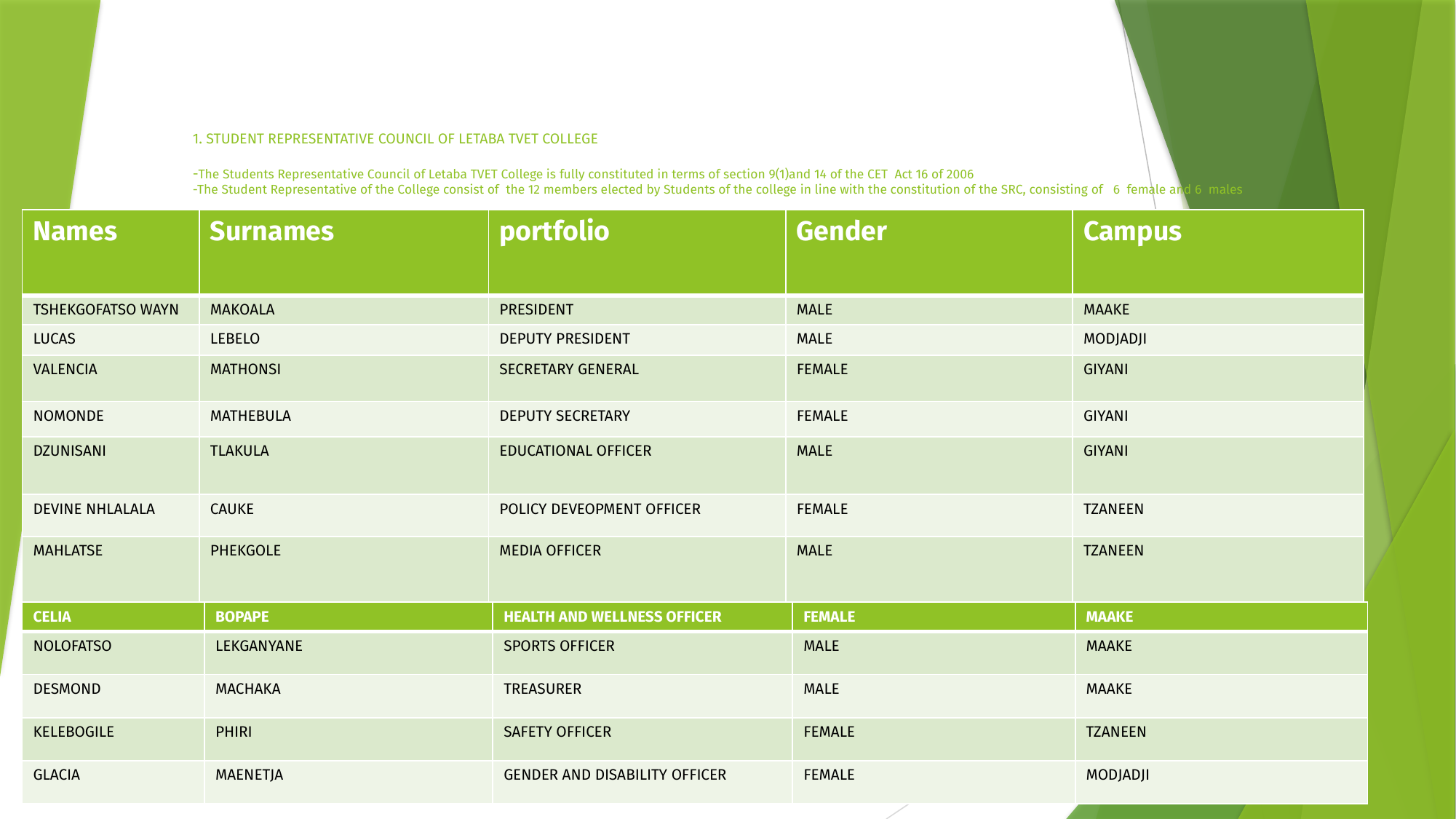

# 1. STUDENT REPRESENTATIVE COUNCIL OF LETABA TVET COLLEGE -The Students Representative Council of Letaba TVET College is fully constituted in terms of section 9(1)and 14 of the CET  Act 16 of 2006 -The Student Representative of the College consist of  the 12 members elected by Students of the college in line with the constitution of the SRC, consisting of   6  female and 6  males
| Names | Surnames | portfolio | Gender | Campus |
| --- | --- | --- | --- | --- |
| TSHEKGOFATSO WAYN | MAKOALA | PRESIDENT | MALE | MAAKE |
| LUCAS | LEBELO | DEPUTY PRESIDENT | MALE | MODJADJI |
| VALENCIA | MATHONSI | SECRETARY GENERAL | FEMALE | GIYANI |
| NOMONDE | MATHEBULA | DEPUTY SECRETARY | FEMALE | GIYANI |
| DZUNISANI | TLAKULA | EDUCATIONAL OFFICER | MALE | GIYANI |
| DEVINE NHLALALA | CAUKE | POLICY DEVEOPMENT OFFICER | FEMALE | TZANEEN |
| MAHLATSE | PHEKGOLE | MEDIA OFFICER | MALE | TZANEEN |

| CELIA | BOPAPE | HEALTH AND WELLNESS OFFICER | FEMALE | MAAKE |
| --- | --- | --- | --- | --- |
| NOLOFATSO | LEKGANYANE | SPORTS OFFICER | MALE | MAAKE |
| DESMOND | MACHAKA | TREASURER | MALE | MAAKE |
| KELEBOGILE | PHIRI | SAFETY OFFICER | FEMALE | TZANEEN |
| GLACIA | MAENETJA | GENDER AND DISABILITY OFFICER | FEMALE | MODJADJI |